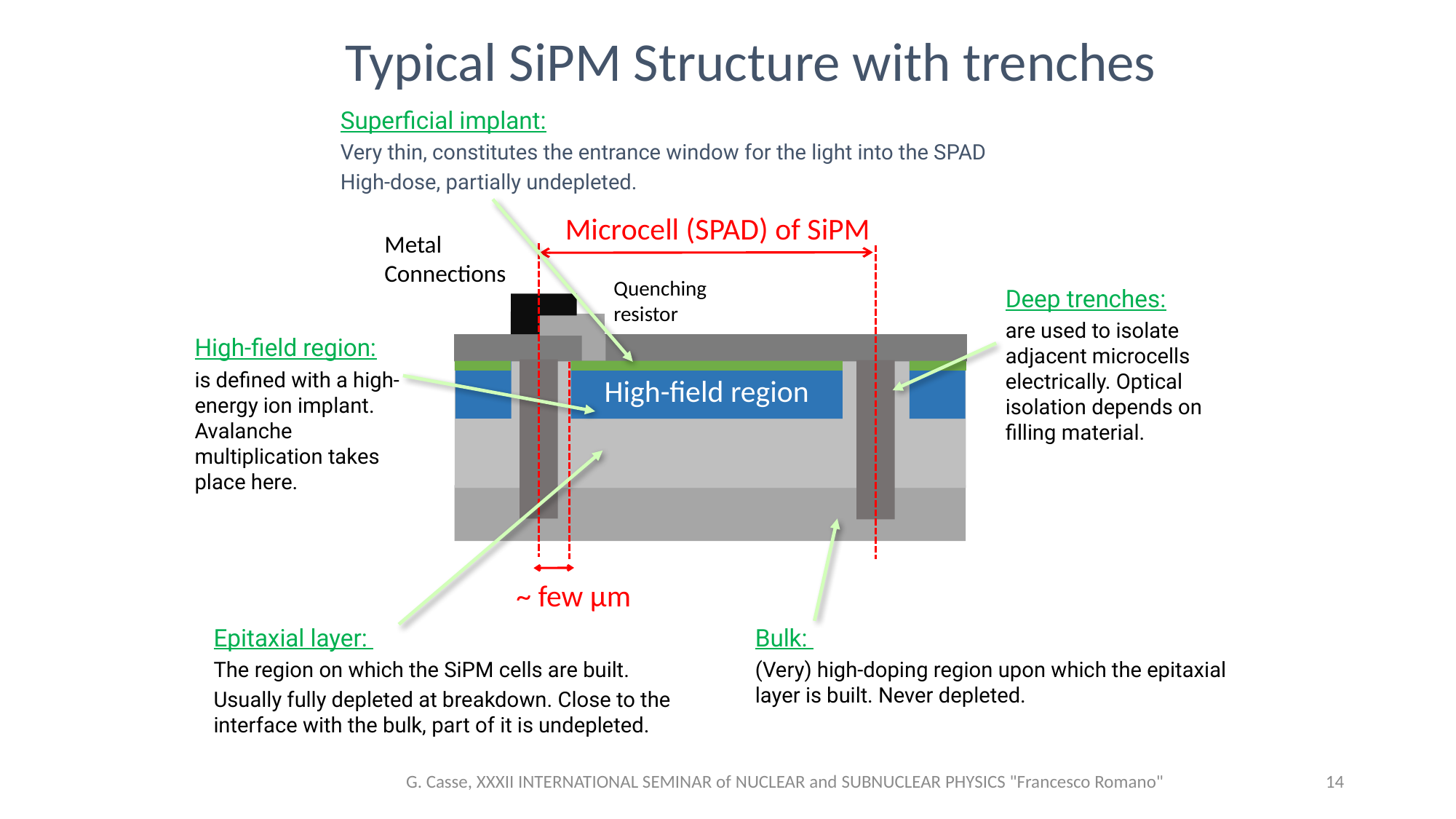

Typical SiPM Structure with trenches
Superficial implant:
Very thin, constitutes the entrance window for the light into the SPAD
High-dose, partially undepleted.
Microcell (SPAD) of SiPM
Metal
Connections
Quenching resistor

High-field region

~ few µm
Deep trenches:
are used to isolate adjacent microcells electrically. Optical isolation depends on filling material.
High-field region:
is defined with a high-energy ion implant. Avalanche multiplication takes place here.
Epitaxial layer:
The region on which the SiPM cells are built.
Usually fully depleted at breakdown. Close to the interface with the bulk, part of it is undepleted.
Bulk:
(Very) high-doping region upon which the epitaxial layer is built. Never depleted.
G. Casse, XXXII INTERNATIONAL SEMINAR of NUCLEAR and SUBNUCLEAR PHYSICS "Francesco Romano"
14